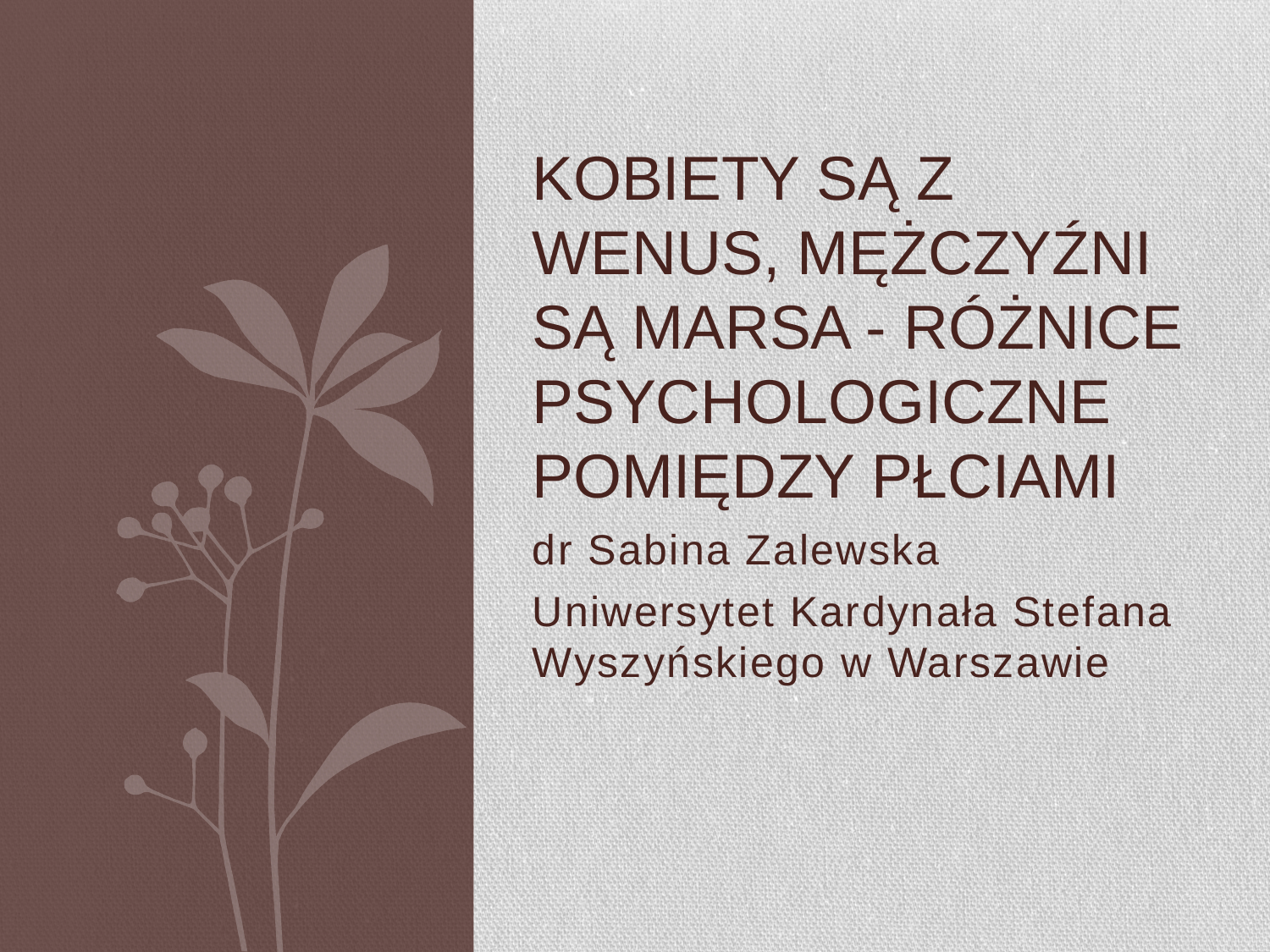

# Kobiety są z Wenus, mężczyźni są Marsa - różnice psychologiczne pomiędzy płciami
dr Sabina Zalewska
Uniwersytet Kardynała Stefana Wyszyńskiego w Warszawie